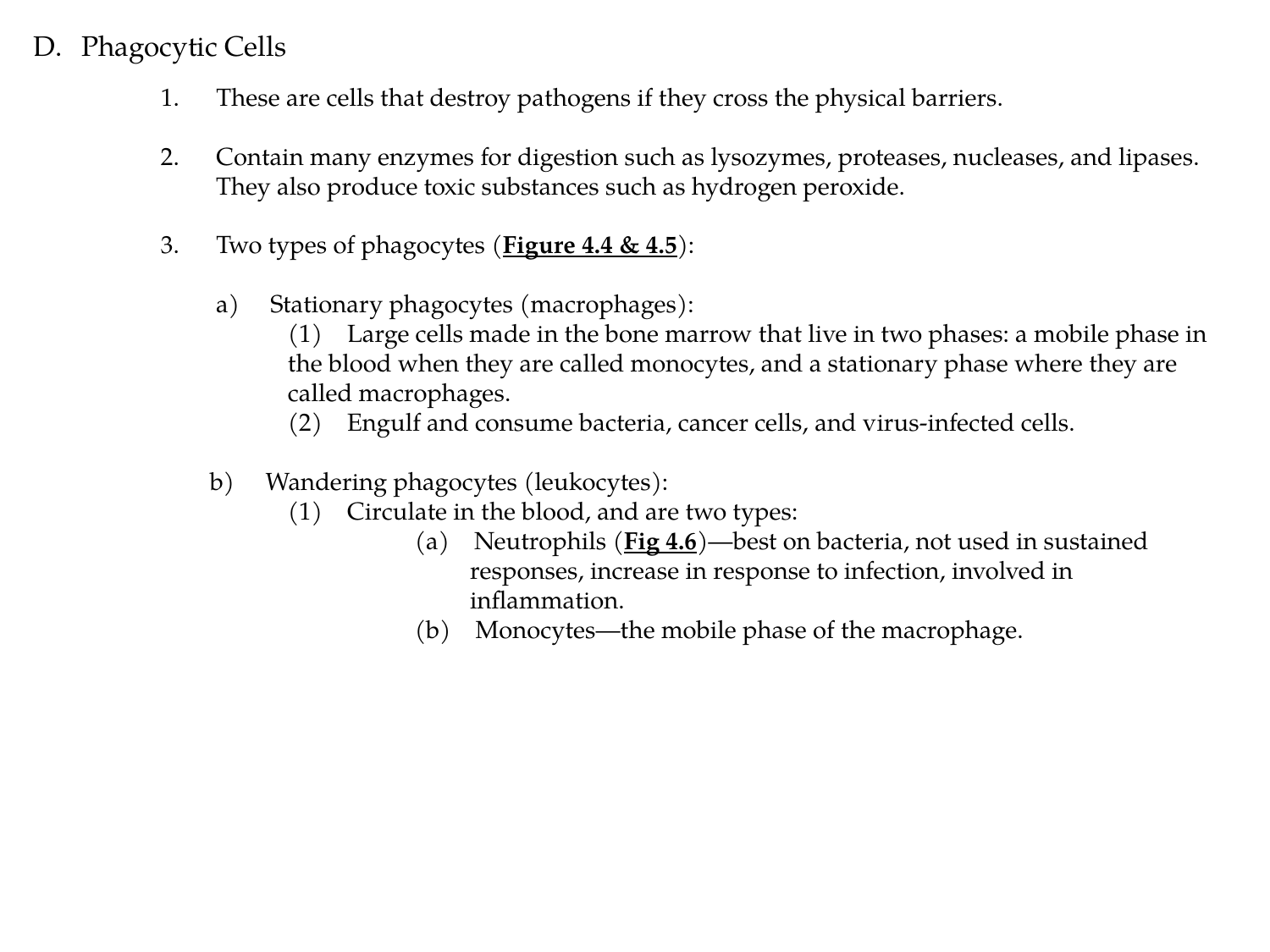

Phagocytic Cells

	1.      These are cells that destroy pathogens if they cross the physical barriers.

	2.      Contain many enzymes for digestion such as lysozymes, proteases, nucleases, and lipases.
	         They also produce toxic substances such as hydrogen peroxide.

	3.      Two types of phagocytes (Figure 4.4 & 4.5):

	         a)     Stationary phagocytes (macrophages):
		(1)    Large cells made in the bone marrow that live in two phases: a mobile phase in 		the blood when they are called monocytes, and a stationary phase where they are 		called macrophages.
		(2)    Engulf and consume bacteria, cancer cells, and virus-infected cells.

	        b)     Wandering phagocytes (leukocytes):
		(1)    Circulate in the blood, and are two types:
			(a)    Neutrophils (Fig 4.6)—best on bacteria, not used in sustained 				         responses, increase in response to infection, involved in 				         inflammation.
			(b)    Monocytes—the mobile phase of the macrophage.